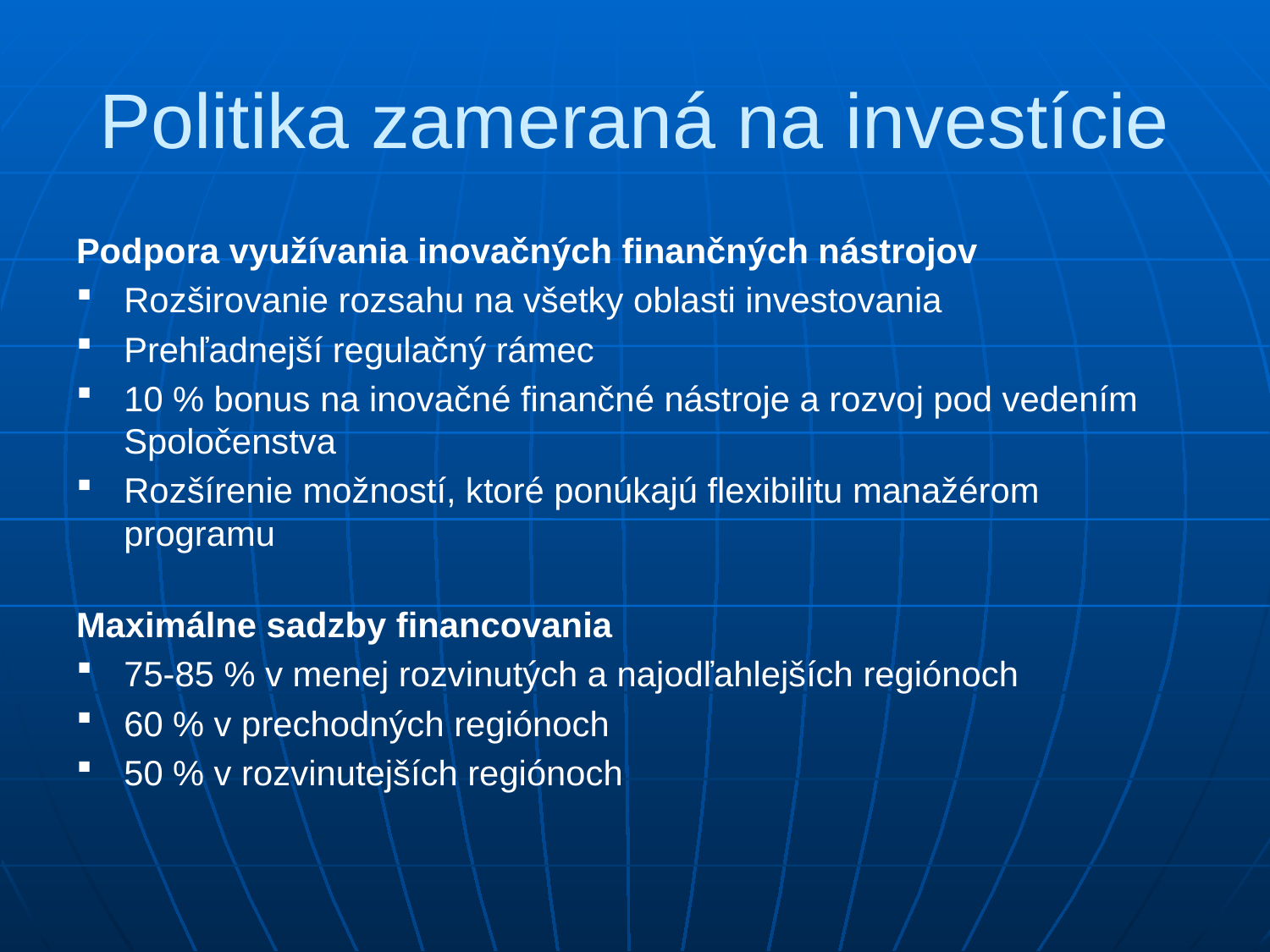

# Politika zameraná na investície
Podpora využívania inovačných finančných nástrojov
Rozširovanie rozsahu na všetky oblasti investovania
Prehľadnejší regulačný rámec
10 % bonus na inovačné finančné nástroje a rozvoj pod vedením Spoločenstva
Rozšírenie možností, ktoré ponúkajú flexibilitu manažérom programu
Maximálne sadzby financovania
75-85 % v menej rozvinutých a najodľahlejších regiónoch
60 % v prechodných regiónoch
50 % v rozvinutejších regiónoch